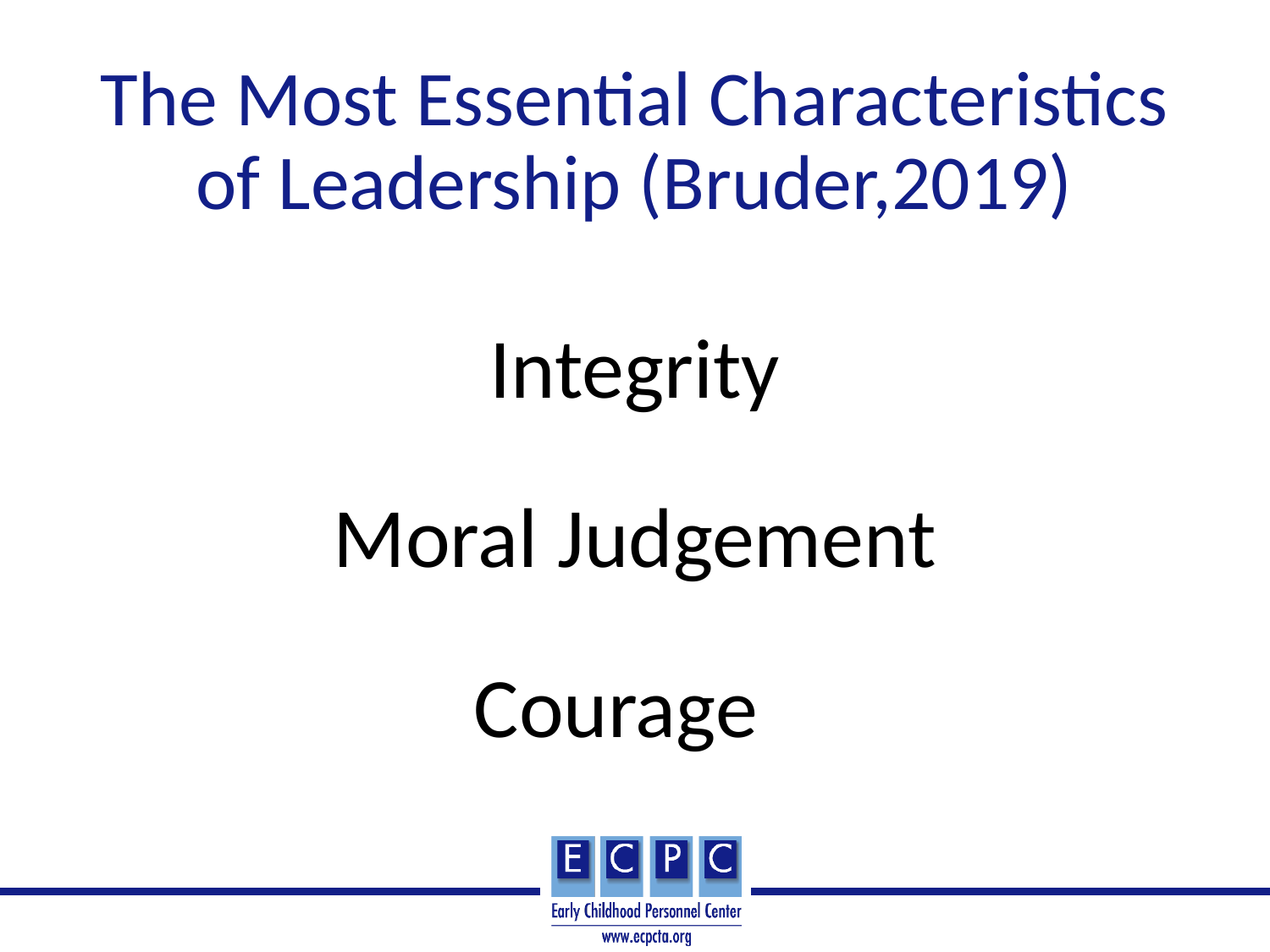

# The Most Essential Characteristics of Leadership (Bruder,2019)
Integrity
Moral Judgement
Courage